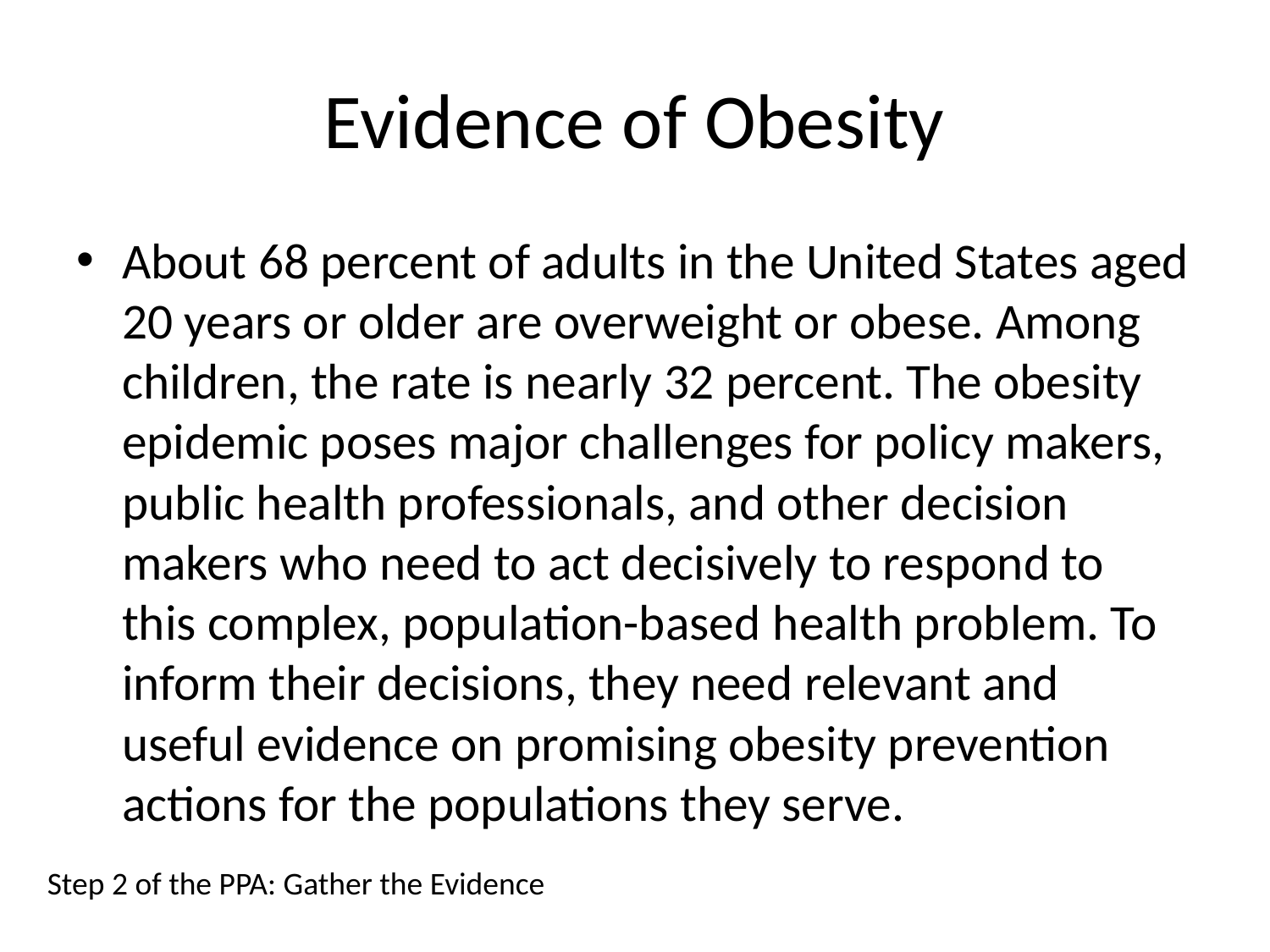

# Evidence of Obesity
About 68 percent of adults in the United States aged 20 years or older are overweight or obese. Among children, the rate is nearly 32 percent. The obesity epidemic poses major challenges for policy makers, public health professionals, and other decision makers who need to act decisively to respond to this complex, population-based health problem. To inform their decisions, they need relevant and useful evidence on promising obesity prevention actions for the populations they serve.

Step 2 of the PPA: Gather the Evidence